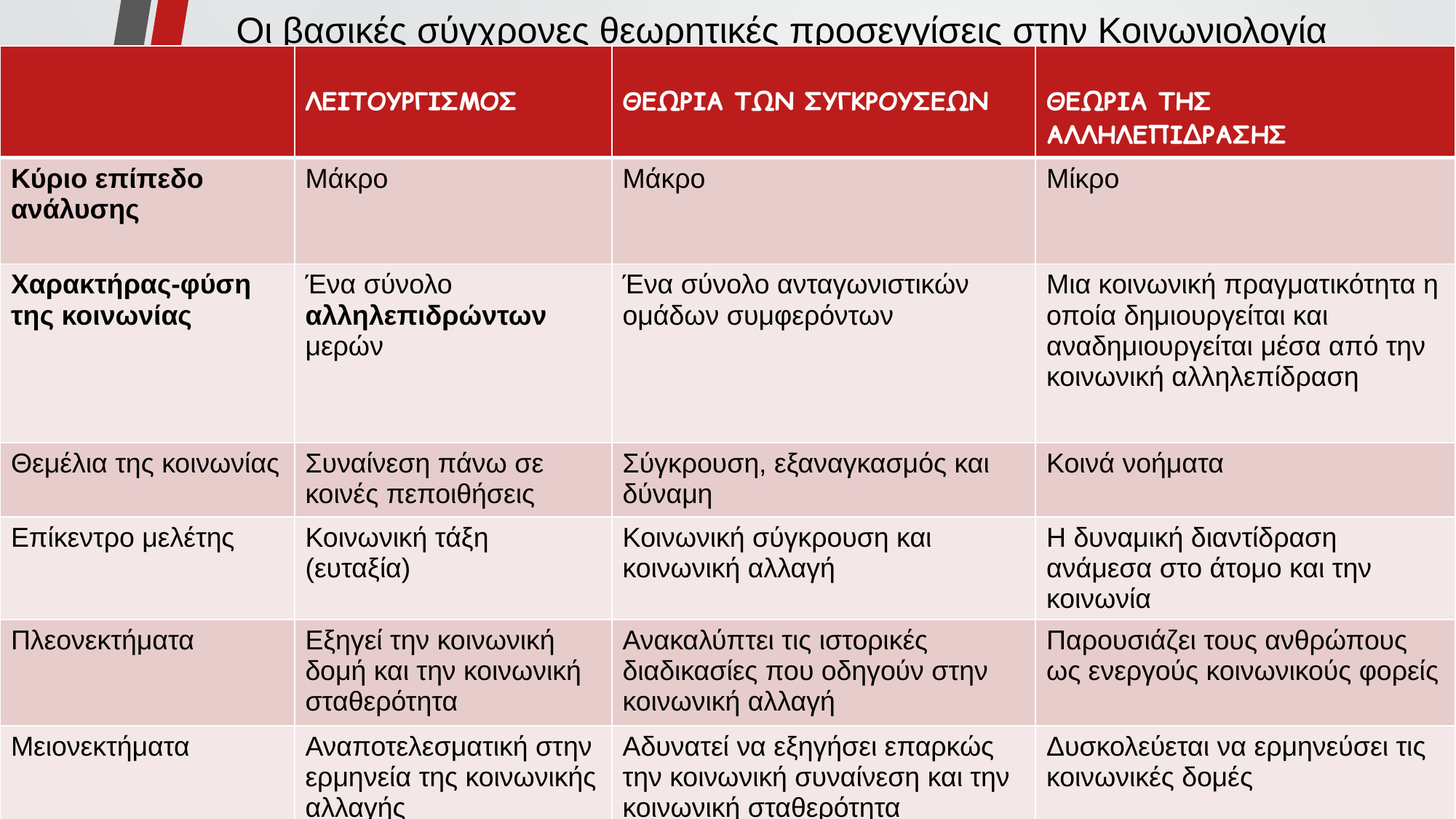

# Οι βασικές σύγχρονες θεωρητικές προσεγγίσεις στην Κοινωνιολογία
|  | ΛΕΙΤΟΥΡΓΙΣΜΟΣ | ΘΕΩΡΙΑ ΤΩΝ ΣΥΓΚΡΟΥΣΕΩΝ | ΘΕΩΡΙΑ ΤΗΣ ΑΛΛΗΛΕΠΙΔΡΑΣΗΣ |
| --- | --- | --- | --- |
| Κύριο επίπεδο ανάλυσης | Μάκρο | Μάκρο | Μίκρο |
| Χαρακτήρας-φύση της κοινωνίας | Ένα σύνολο αλληλεπιδρώντων μερών | Ένα σύνολο ανταγωνιστικών ομάδων συμφερόντων | Μια κοινωνική πραγματικότητα η οποία δημιουργείται και αναδημιουργείται μέσα από την κοινωνική αλληλεπίδραση |
| Θεμέλια της κοινωνίας | Συναίνεση πάνω σε κοινές πεποιθήσεις | Σύγκρουση, εξαναγκασμός και δύναμη | Κοινά νοήματα |
| Επίκεντρο μελέτης | Κοινωνική τάξη (ευταξία) | Κοινωνική σύγκρουση και κοινωνική αλλαγή | Η δυναμική διαντίδραση ανάμεσα στο άτομο και την κοινωνία |
| Πλεονεκτήματα | Εξηγεί την κοινωνική δομή και την κοινωνική σταθερότητα | Ανακαλύπτει τις ιστορικές διαδικασίες που οδηγούν στην κοινωνική αλλαγή | Παρουσιάζει τους ανθρώπους ως ενεργούς κοινωνικούς φορείς |
| Μειονεκτήματα | Αναποτελεσματική στην ερμηνεία της κοινωνικής αλλαγής | Αδυνατεί να εξηγήσει επαρκώς την κοινωνική συναίνεση και την κοινωνική σταθερότητα | Δυσκολεύεται να ερμηνεύσει τις κοινωνικές δομές |